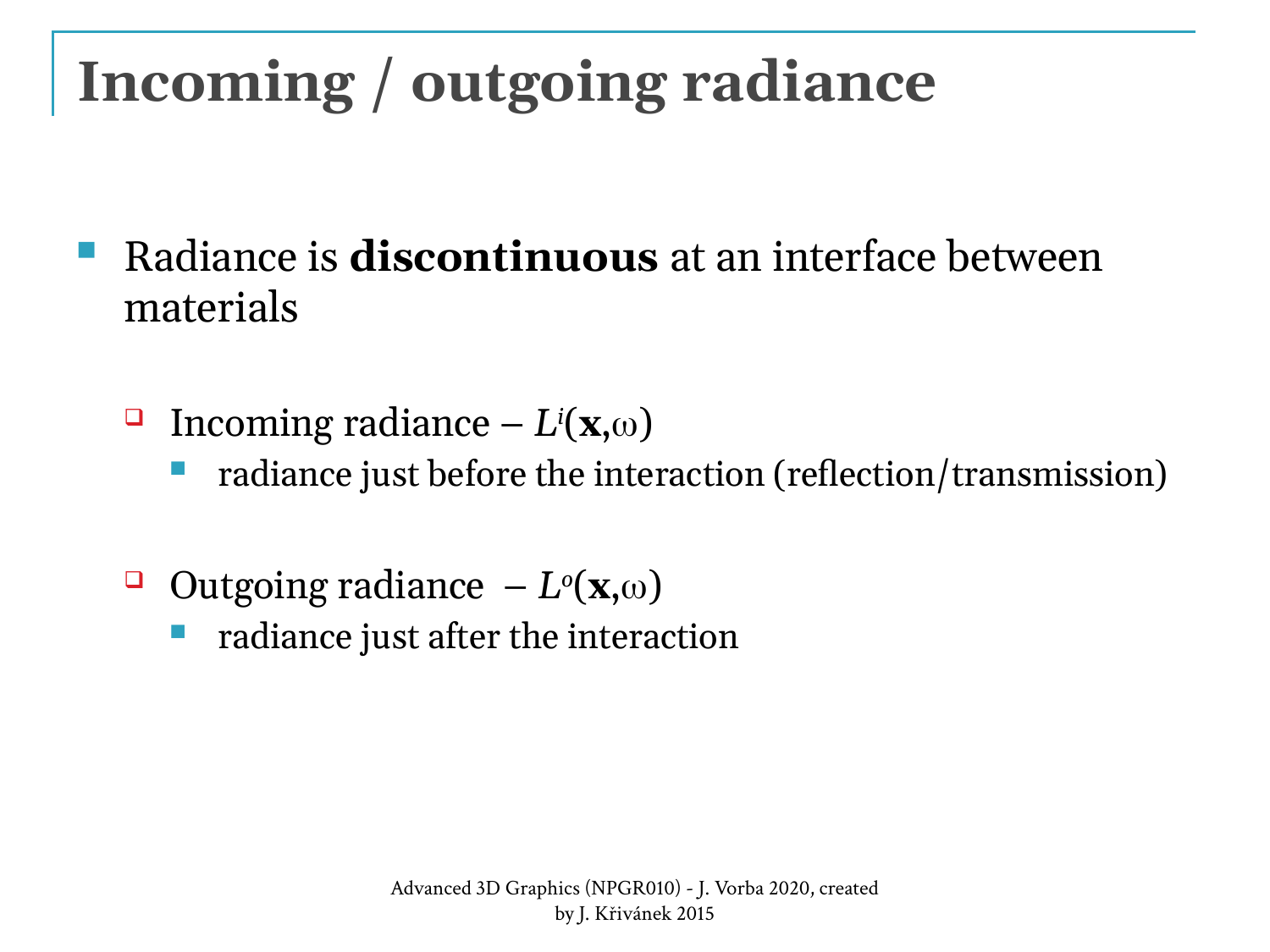

# Incoming / outgoing radiance
Radiance is discontinuous at an interface between materials

Incoming radiance – Li(x,ω)
radiance just before the interaction (reflection/transmission)

Outgoing radiance  – Lo(x,ω)
radiance just after the interaction

Advanced 3D Graphics (NPGR010) - J. Vorba 2020, created by J. Křivánek 2015